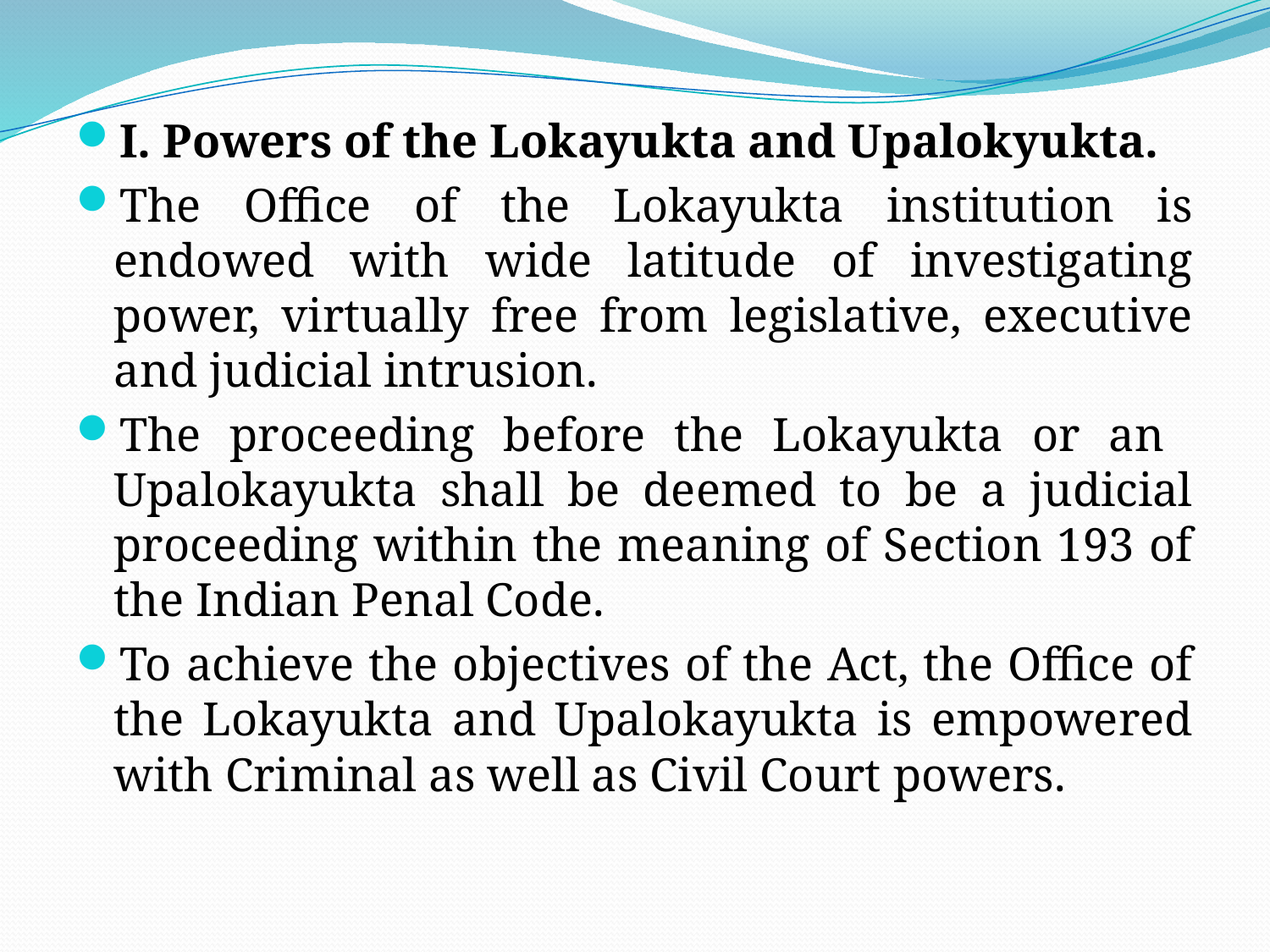

I. Powers of the Lokayukta and Upalokyukta.
The Office of the Lokayukta institution is endowed with wide latitude of investigating power, virtually free from legislative, executive and judicial intrusion.
The proceeding before the Lokayukta or an  Upalokayukta shall be deemed to be a judicial proceeding within the meaning of Section 193 of the Indian Penal Code.
To achieve the objectives of the Act, the Office of the Lokayukta and Upalokayukta is empowered with Criminal as well as Civil Court powers.